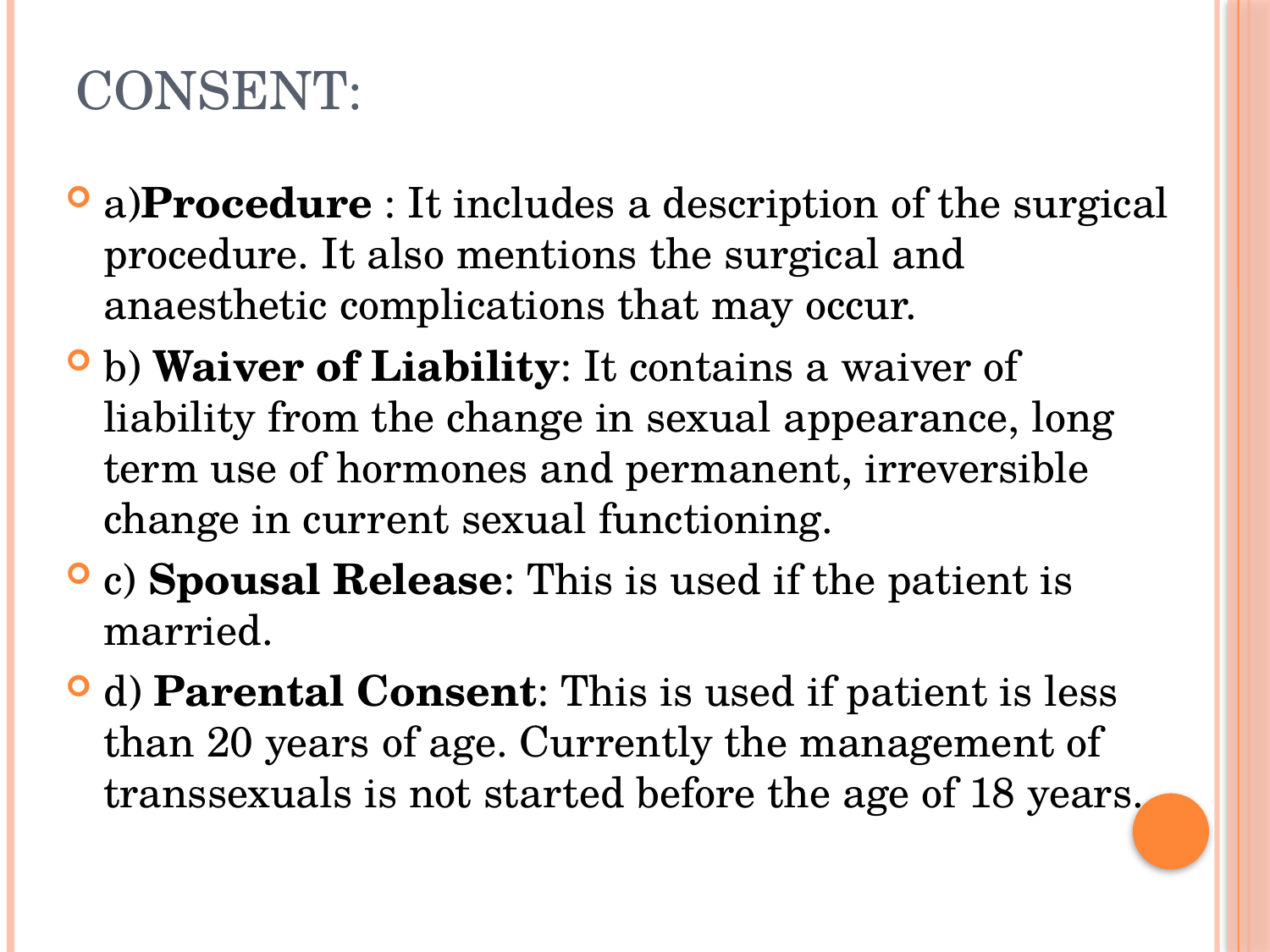

# Consent:
a)Procedure : It includes a description of the surgical procedure. It also mentions the surgical and anaesthetic complications that may occur.
b) Waiver of Liability: It contains a waiver of liability from the change in sexual appearance, long term use of hormones and permanent, irreversible change in current sexual functioning.
c) Spousal Release: This is used if the patient is married.
d) Parental Consent: This is used if patient is less than 20 years of age. Currently the management of transsexuals is not started before the age of 18 years.